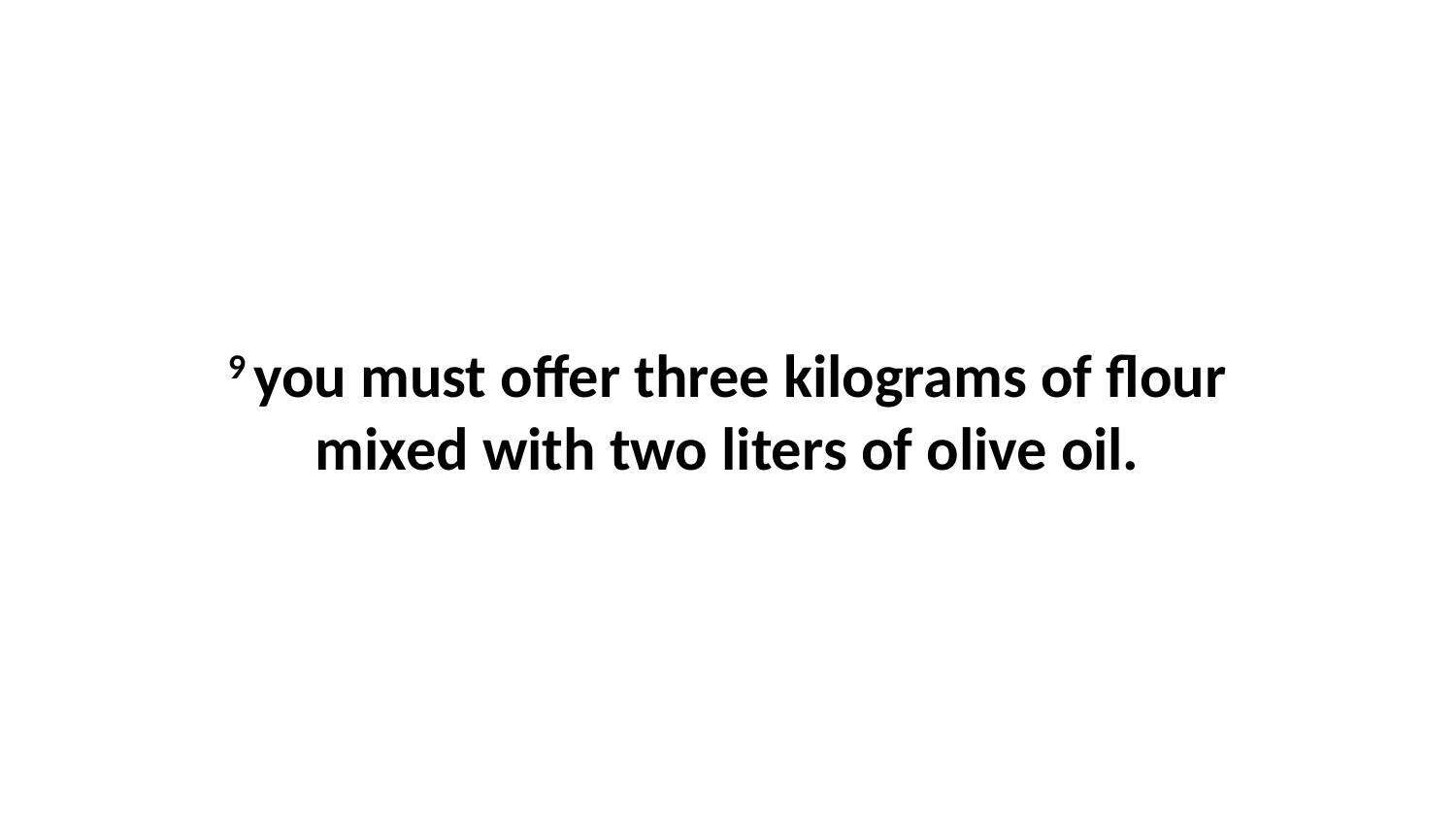

9 you must offer three kilograms of flour mixed with two liters of olive oil.